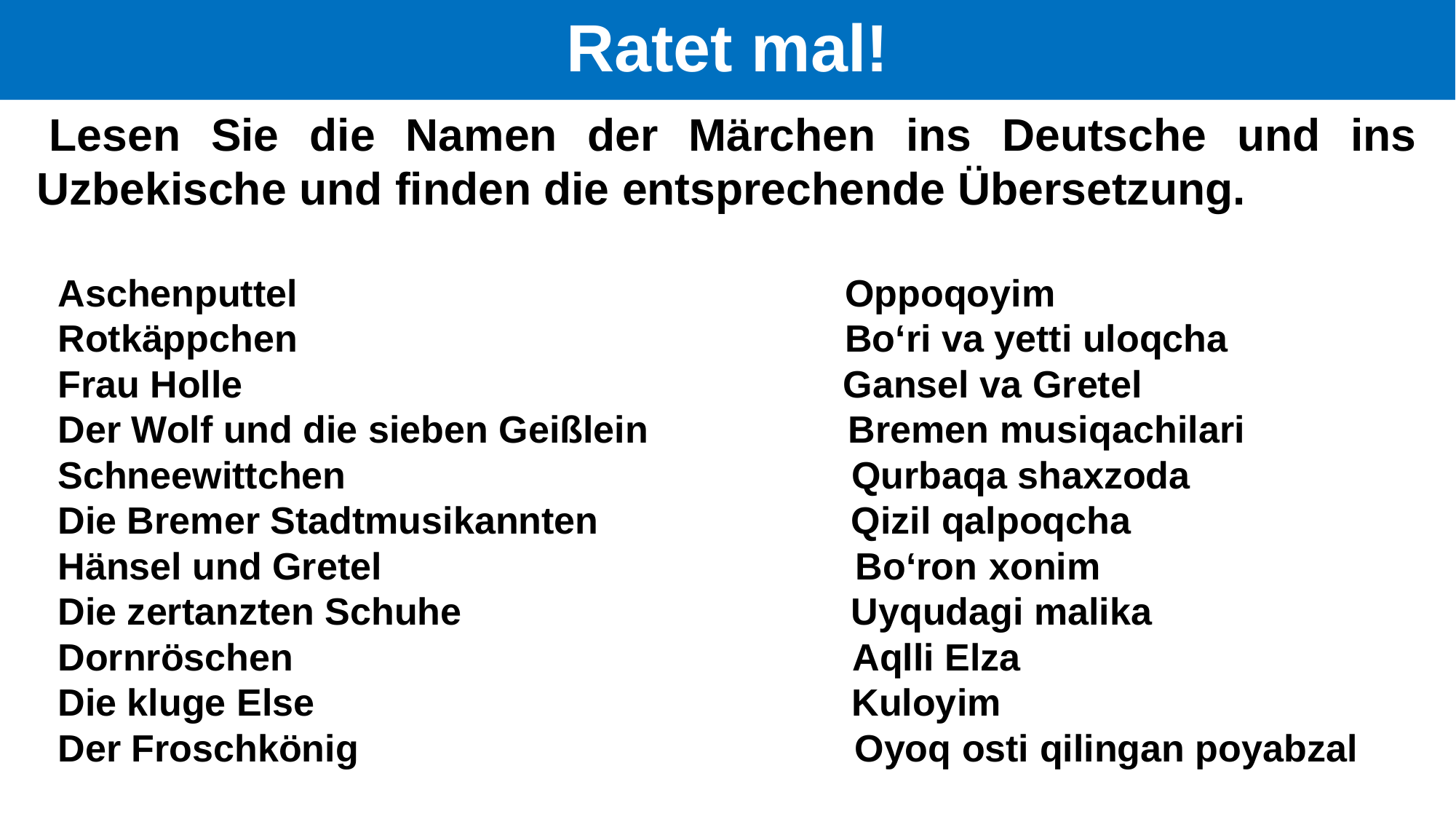

Ratet mal!
 Lesen Sie die Namen der Märchen ins Deutsche und ins Uzbekische und finden die entsprechende Übersetzung.

  Aschenputtel                                                    Oppoqoyim
  Rotkäppchen                                                    Bo‘ri va yetti uloqcha
  Frau Holle                                                         Gansel va Gretel
  Der Wolf und die sieben Geißlein                   Bremen musiqachilari
  Schneewittchen                                                Qurbaqa shaxzoda
  Die Bremer Stadtmusikannten                        Qizil qalpoqcha
  Hänsel und Gretel                                             Bo‘ron xonim
  Die zertanzten Schuhe                                     Uyqudagi malika
  Dornröschen                                                     Aqlli Elza
  Die kluge Else                                                   Kuloyim
  Der Froschkönig                                               Oyoq osti qilingan poyabzal